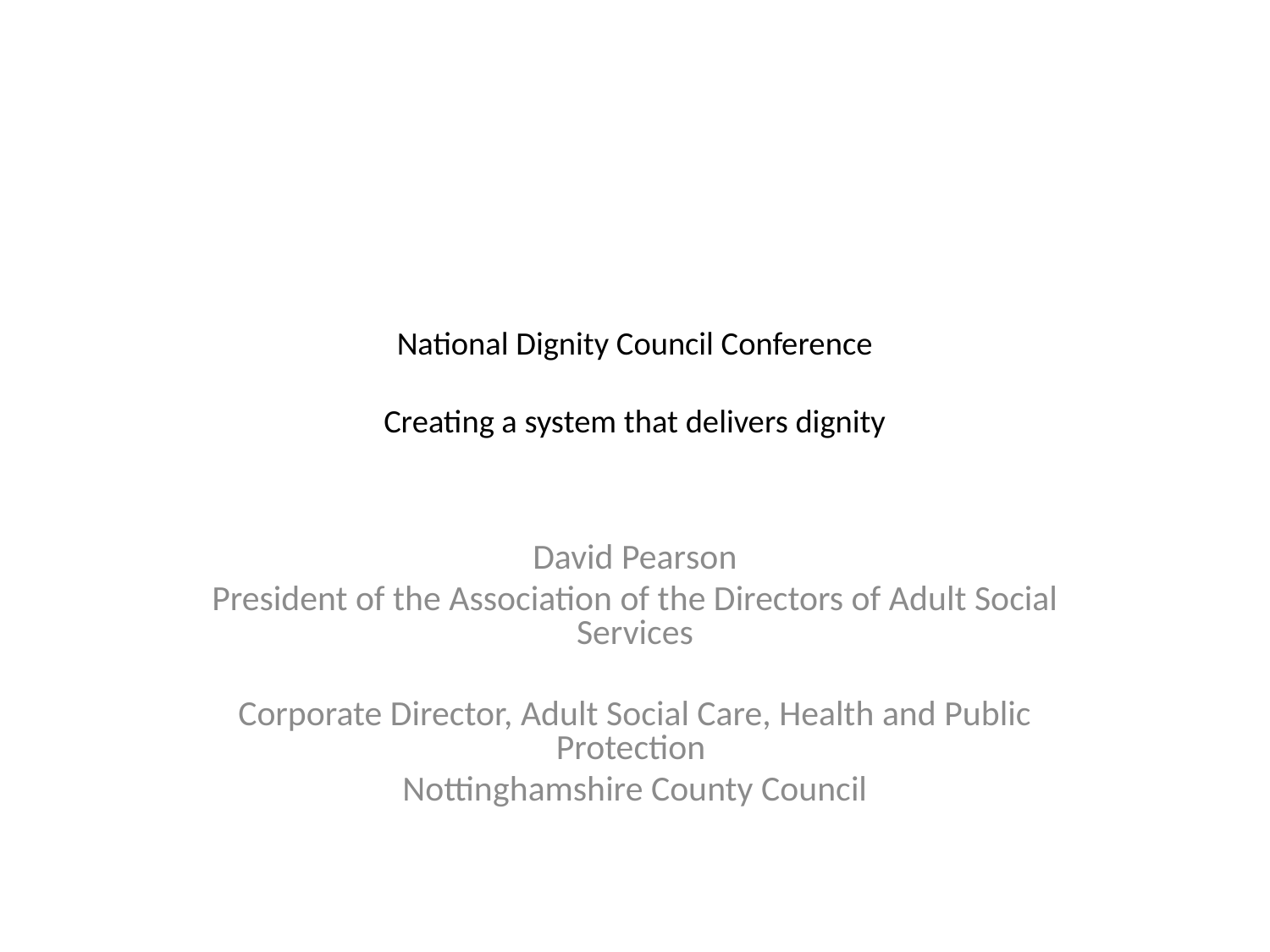

# National Dignity Council Conference Creating a system that delivers dignity
David Pearson
President of the Association of the Directors of Adult Social Services

Corporate Director, Adult Social Care, Health and Public Protection
Nottinghamshire County Council